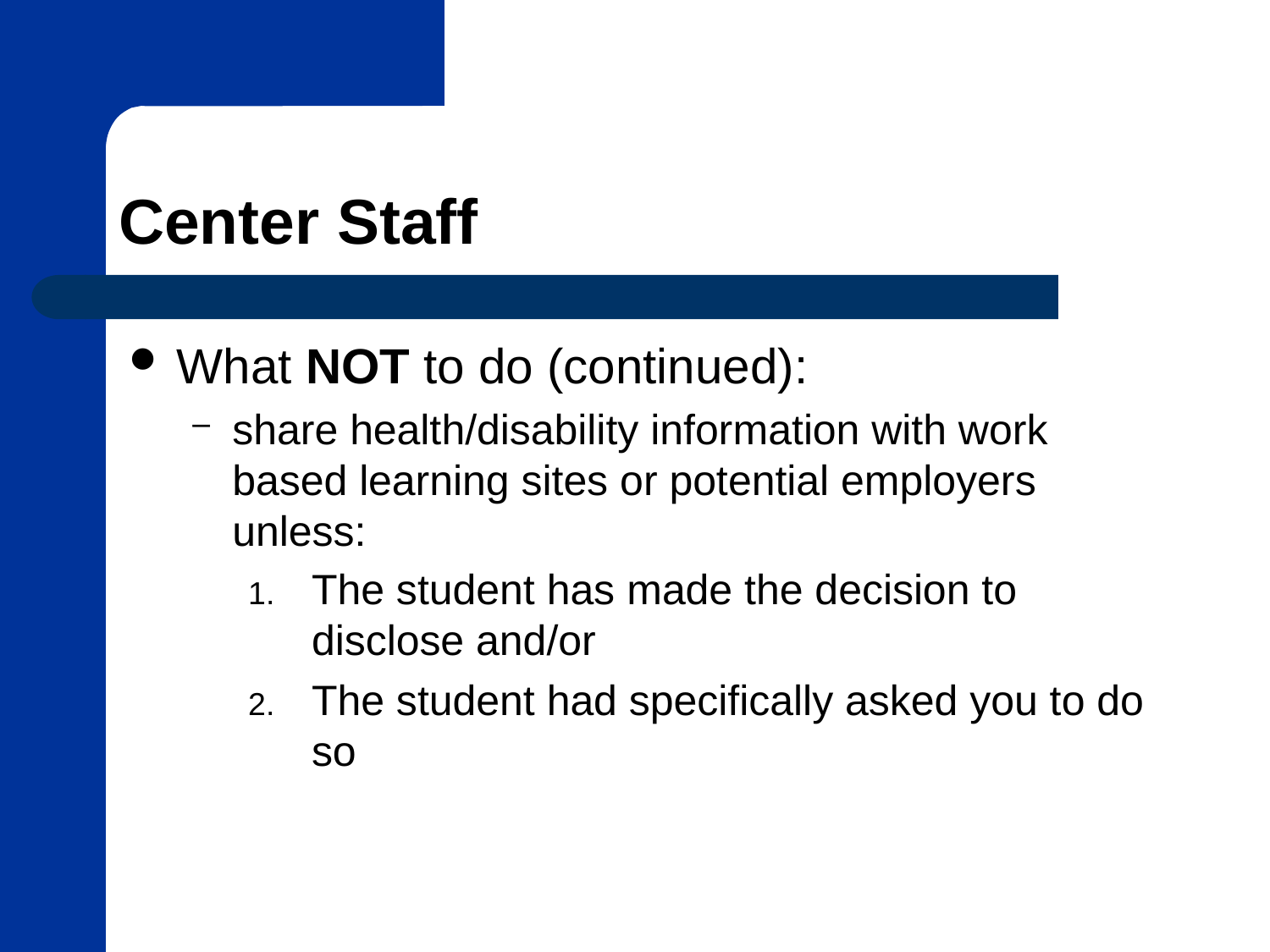

# Center Staff
What NOT to do (continued):
share health/disability information with work based learning sites or potential employers unless:
The student has made the decision to disclose and/or
The student had specifically asked you to do so